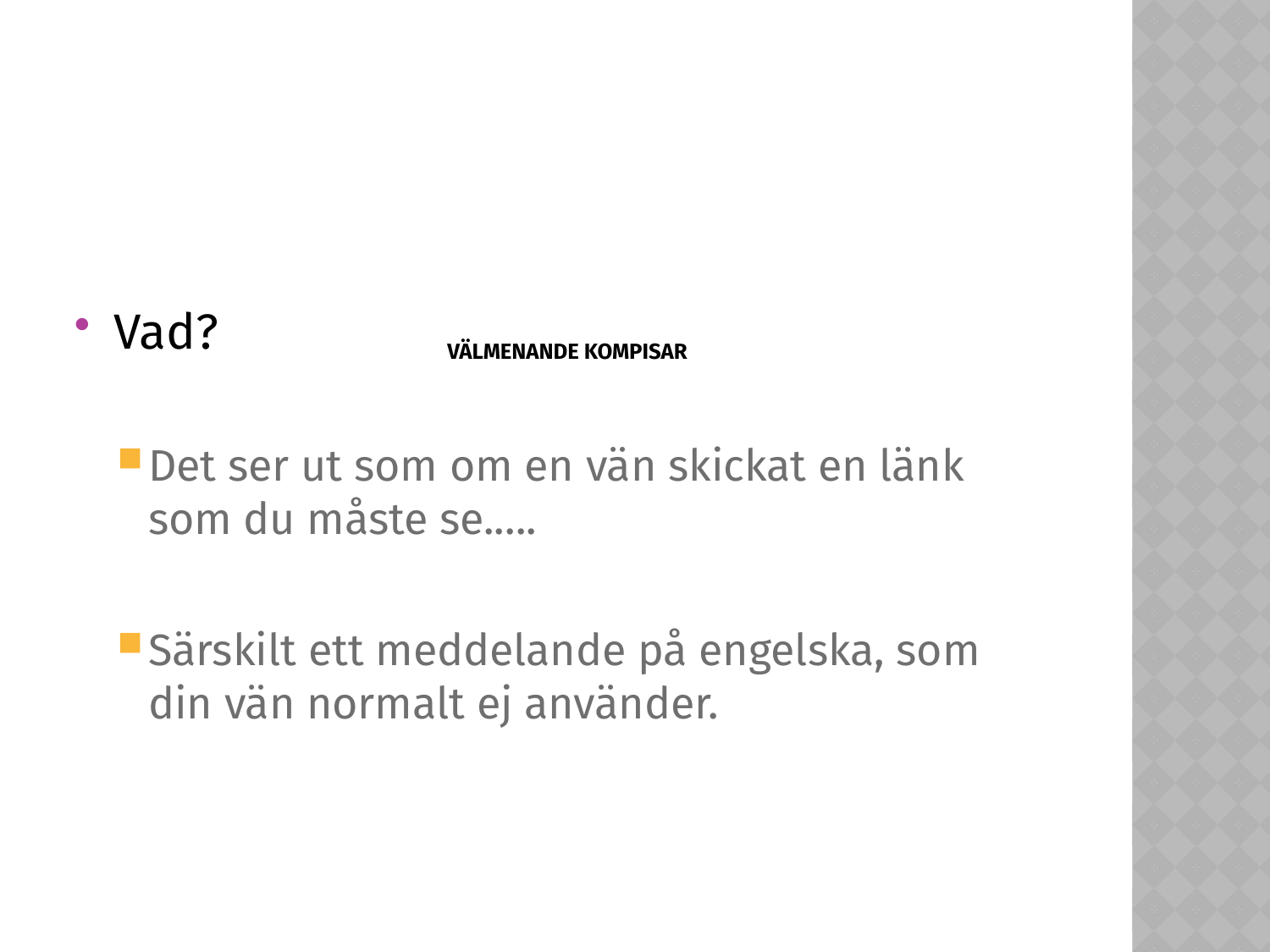

# Välmenande kompisar

Vad?

Det ser ut som om en vän skickat en länk som du måste se.....

Särskilt ett meddelande på engelska, som din vän normalt ej använder.